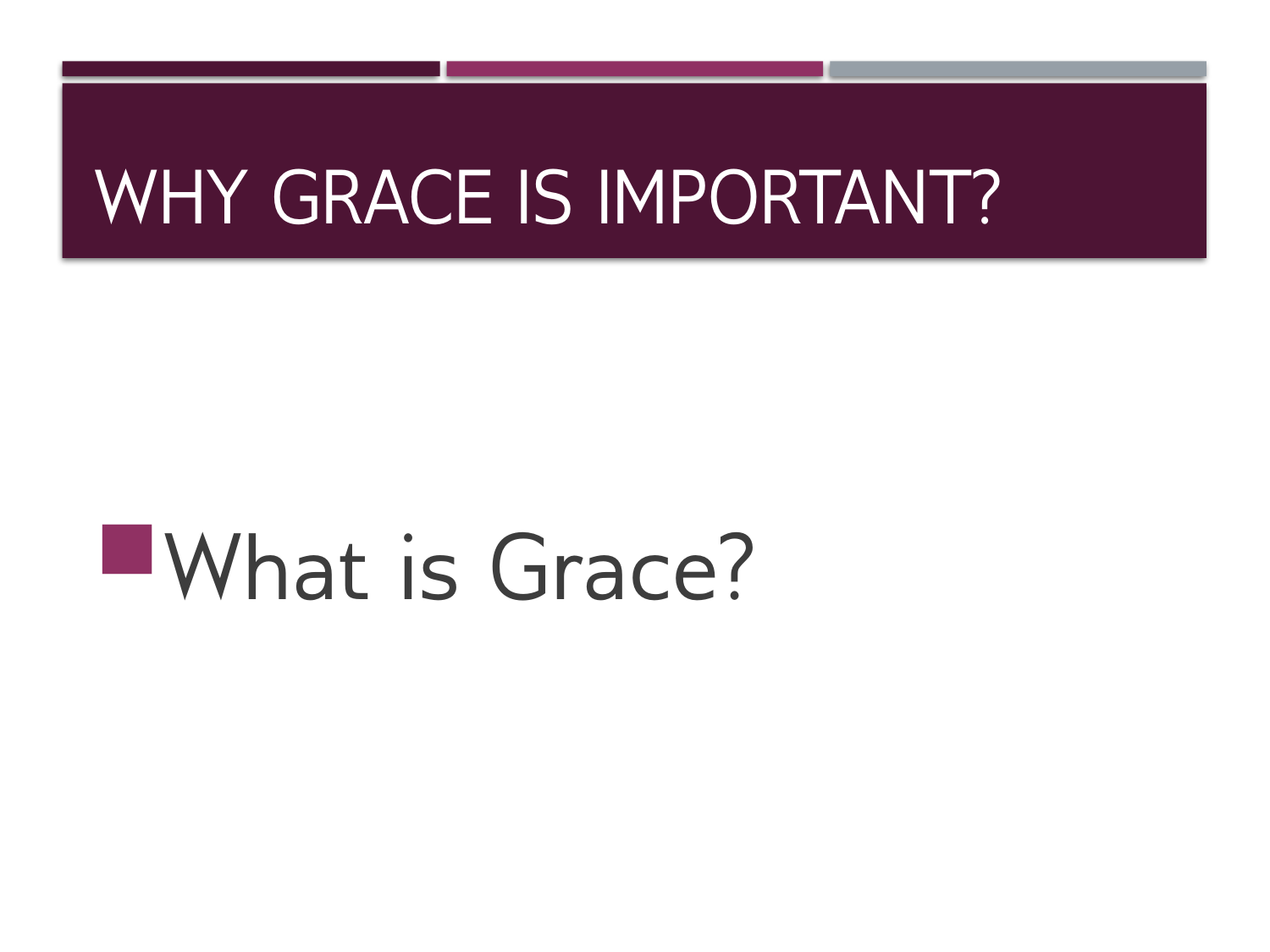

# Why Grace Is Important?
What is Grace?